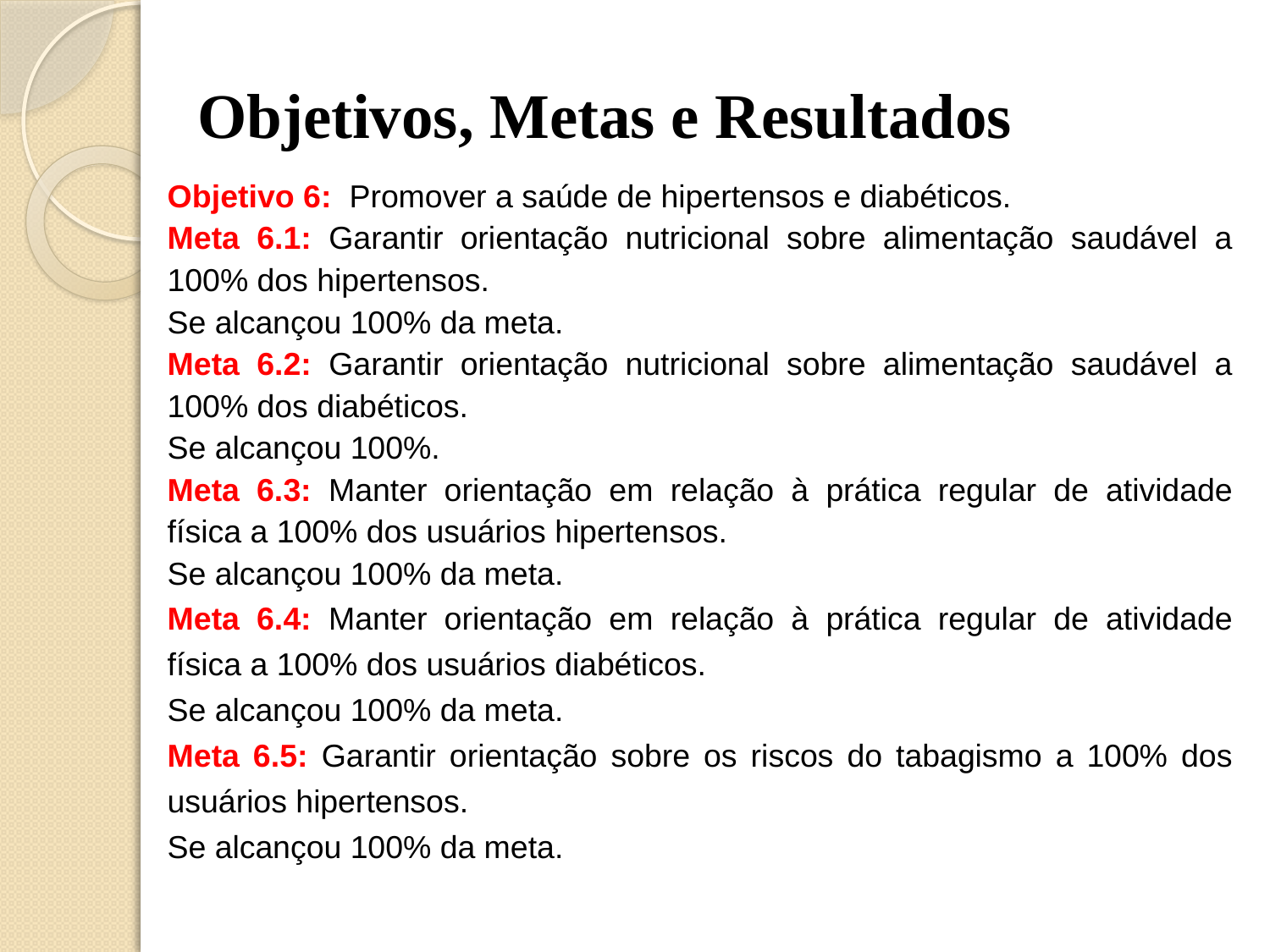

# Objetivos, Metas e Resultados
Objetivo 6:  Promover a saúde de hipertensos e diabéticos.
Meta 6.1: Garantir orientação nutricional sobre alimentação saudável a 100% dos hipertensos.
Se alcançou 100% da meta.
Meta 6.2: Garantir orientação nutricional sobre alimentação saudável a 100% dos diabéticos.
Se alcançou 100%.
Meta 6.3: Manter orientação em relação à prática regular de atividade física a 100% dos usuários hipertensos.
Se alcançou 100% da meta.
Meta 6.4: Manter orientação em relação à prática regular de atividade física a 100% dos usuários diabéticos.
Se alcançou 100% da meta.
Meta 6.5: Garantir orientação sobre os riscos do tabagismo a 100% dos usuários hipertensos.
Se alcançou 100% da meta.